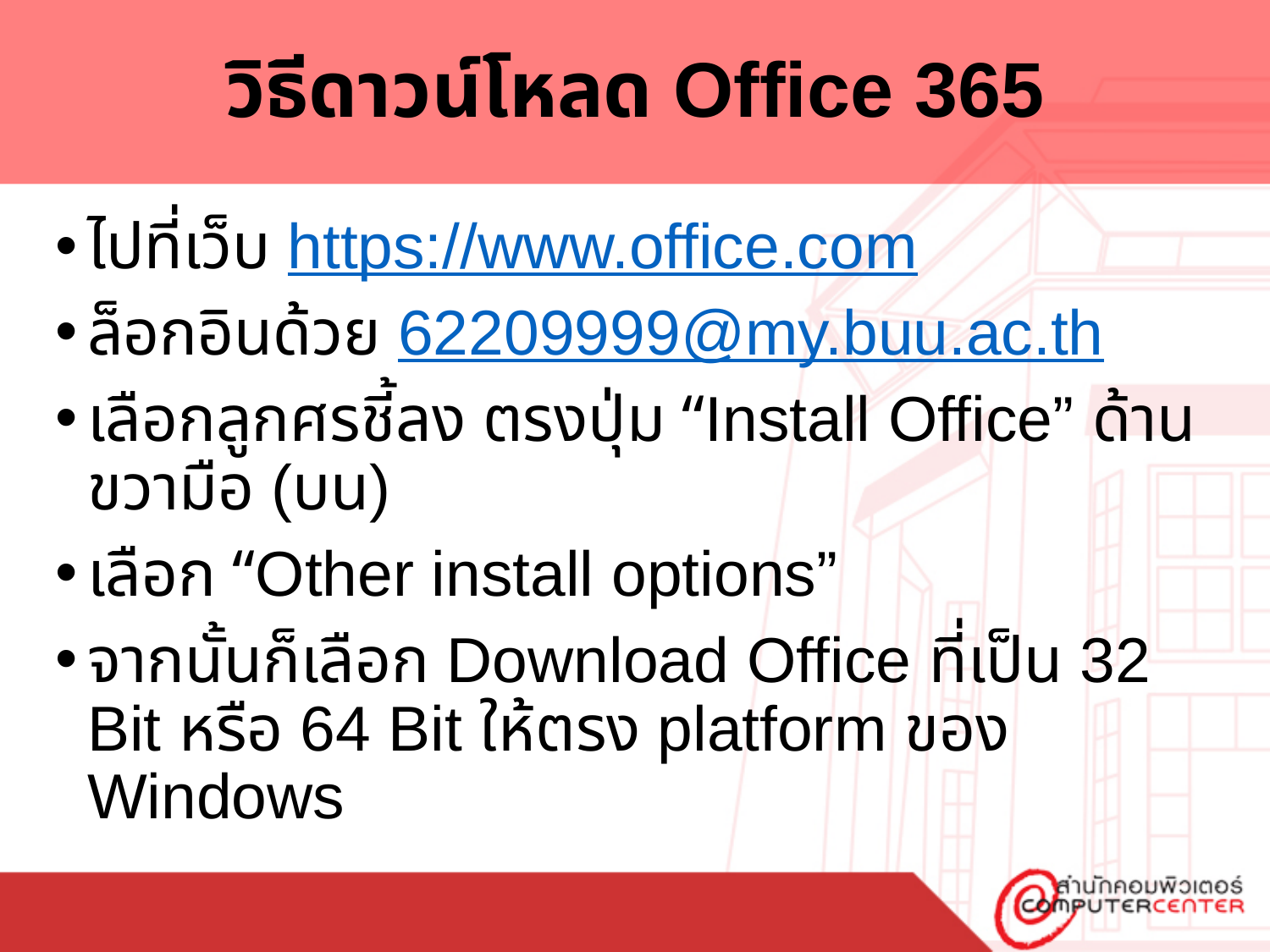

# วิธีดาวน์โหลด Office 365
ไปที่เว็บ https://www.office.com
ล็อกอินด้วย 62209999@my.buu.ac.th
เลือกลูกศรชี้ลง ตรงปุ่ม “Install Office” ด้านขวามือ (บน)
เลือก “Other install options”
จากนั้นก็เลือก Download Office ที่เป็น 32 Bit หรือ 64 Bit ให้ตรง platform ของ Windows